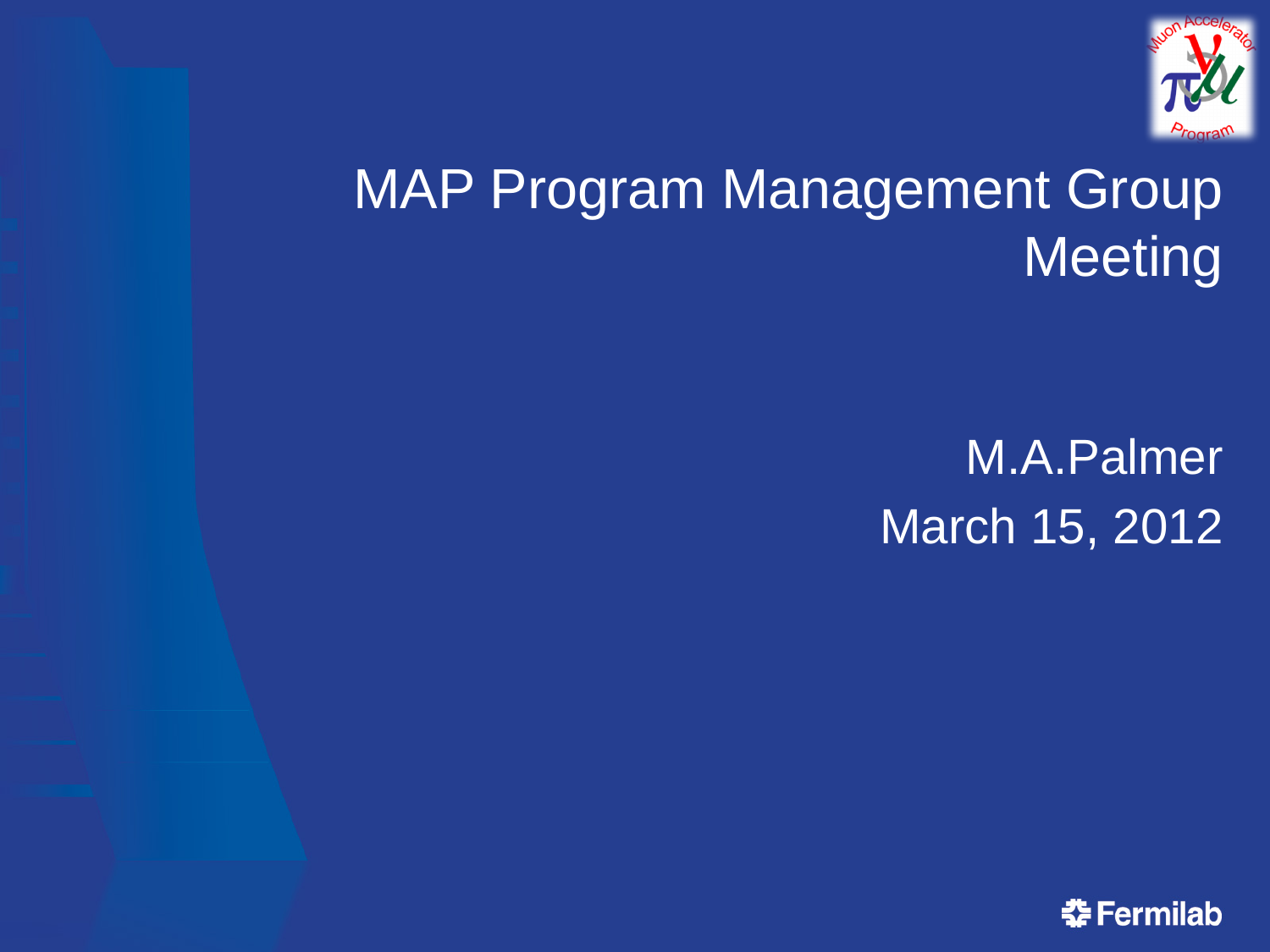

# MAP Program Management Group Meeting
M.A.Palmer
March 15, 2012